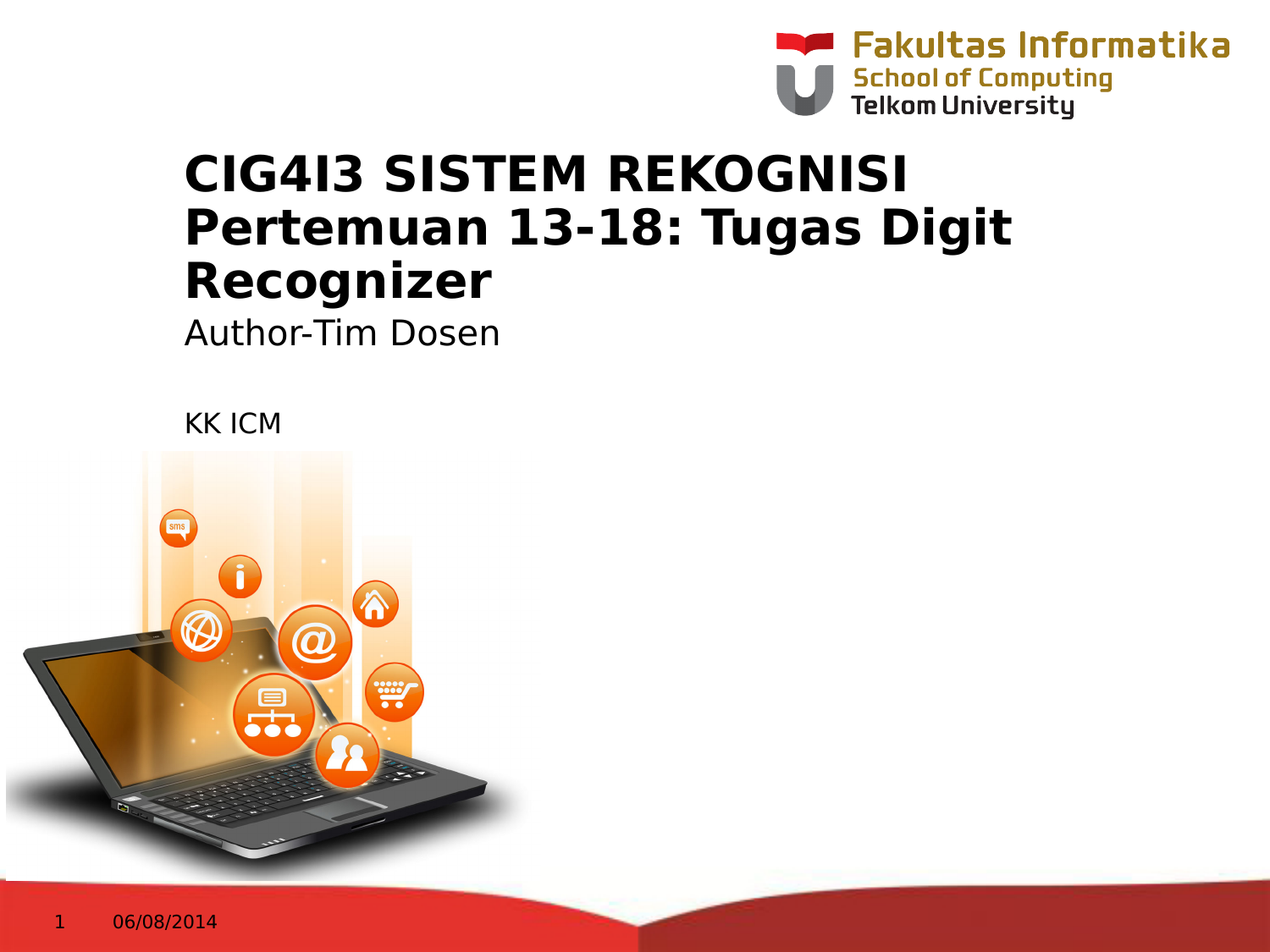

# CIG4I3 SISTEM REKOGNISI Pertemuan 13-18: Tugas Digit Recognizer
Author-Tim Dosen
KK ICM
1
06/08/2014